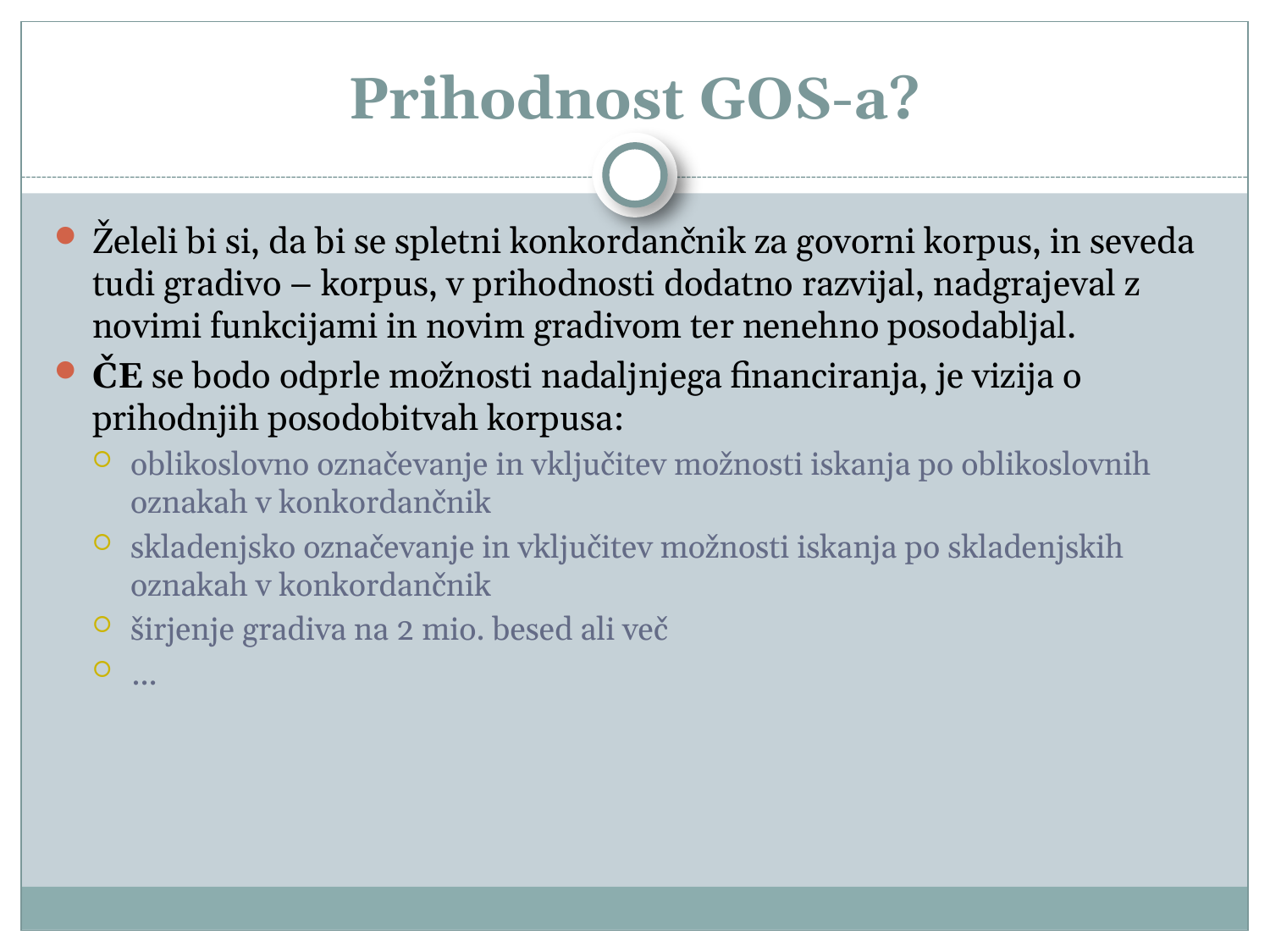

# Prihodnost GOS-a?
Želeli bi si, da bi se spletni konkordančnik za govorni korpus, in seveda tudi gradivo – korpus, v prihodnosti dodatno razvijal, nadgrajeval z novimi funkcijami in novim gradivom ter nenehno posodabljal.
ČE se bodo odprle možnosti nadaljnjega financiranja, je vizija o prihodnjih posodobitvah korpusa:
oblikoslovno označevanje in vključitev možnosti iskanja po oblikoslovnih oznakah v konkordančnik
skladenjsko označevanje in vključitev možnosti iskanja po skladenjskih oznakah v konkordančnik
širjenje gradiva na 2 mio. besed ali več
…